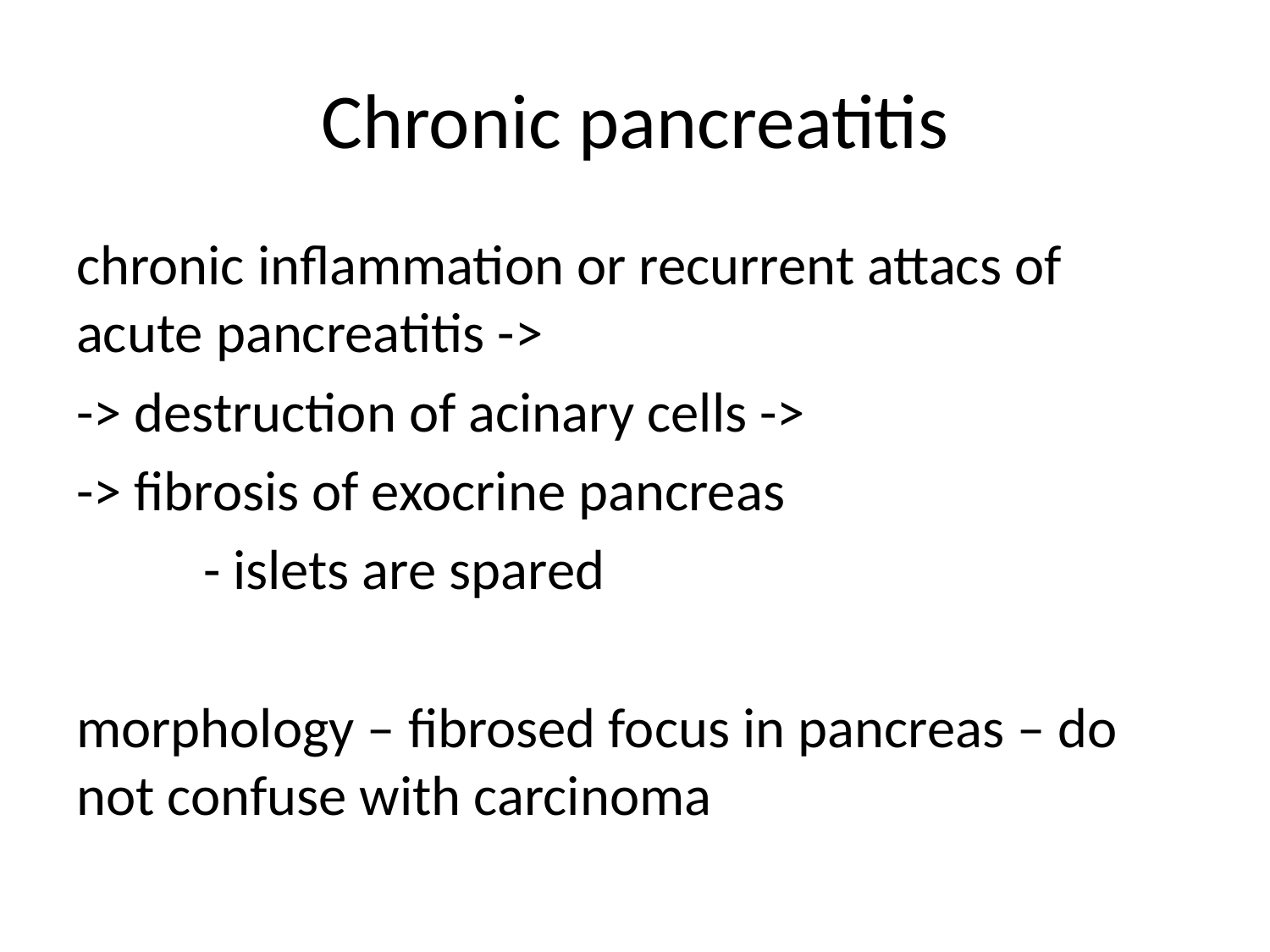

# Chronic pancreatitis
chronic inflammation or recurrent attacs of acute pancreatitis ->
-> destruction of acinary cells ->
-> fibrosis of exocrine pancreas
	- islets are spared

morphology – fibrosed focus in pancreas – do not confuse with carcinoma